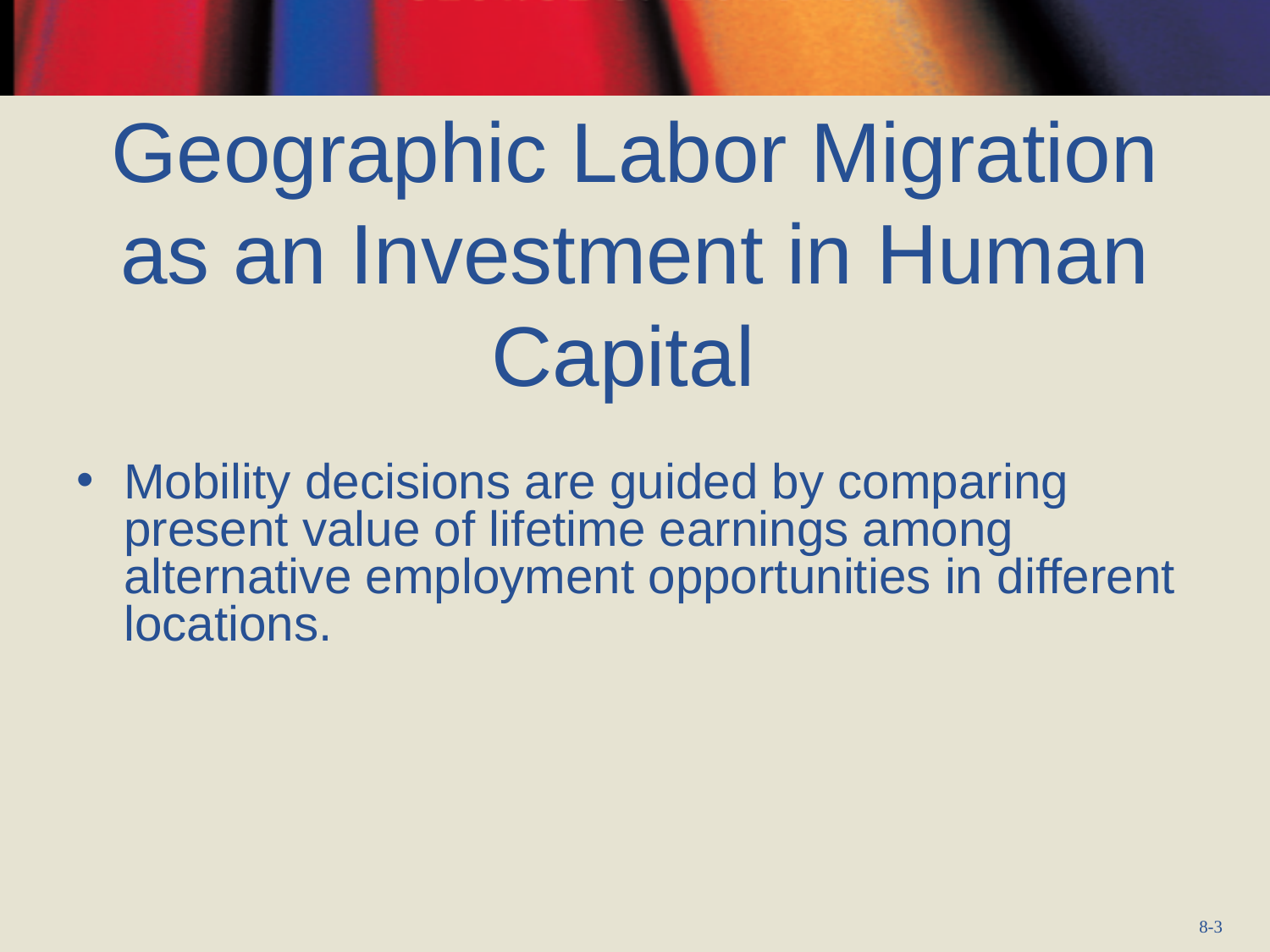

Geographic Labor Migration as an Investment in Human Capital
Mobility decisions are guided by comparing present value of lifetime earnings among alternative employment opportunities in different locations.